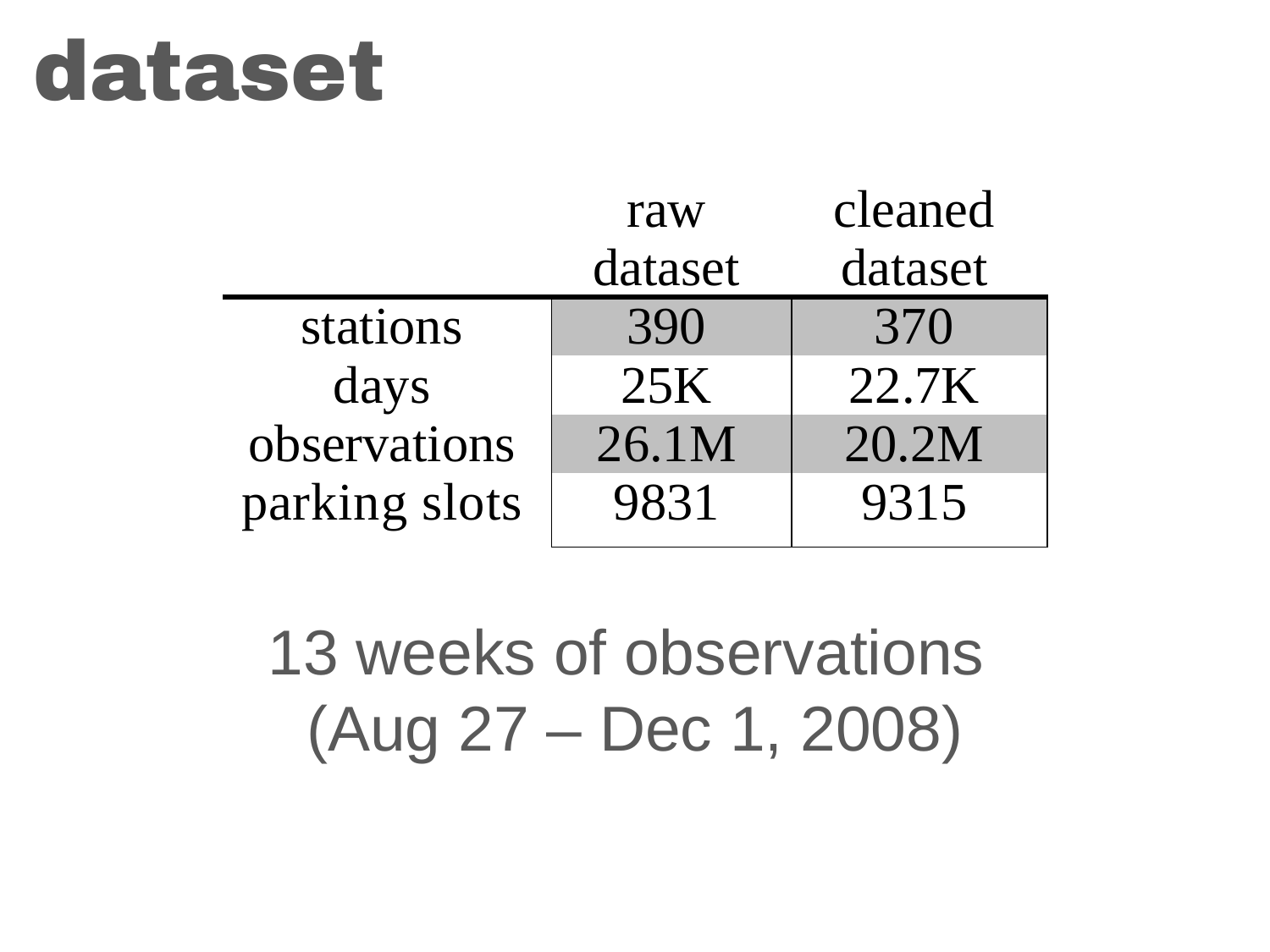

# dataset
|  | raw dataset | cleaned dataset |
| --- | --- | --- |
| stations | 390 | 370 |
| days | 25K | 22.7K |
| observations | 26.1M | 20.2M |
| parking slots | 9831 | 9315 |
13 weeks of observations
(Aug 27 – Dec 1, 2008)